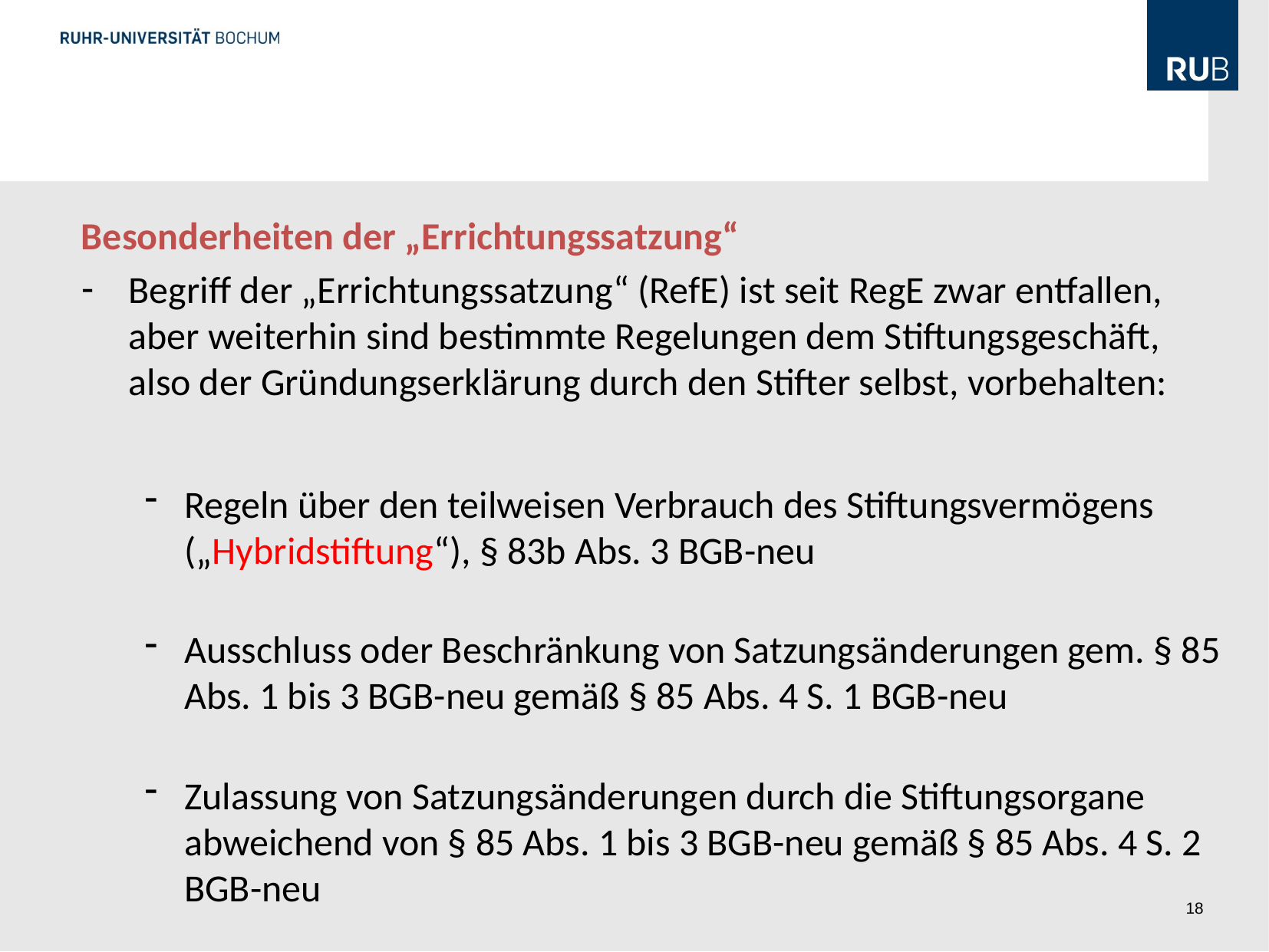

#
Präsentationsname, Einzeilig, Maximal 50 Zeichen
Besonderheiten der „Errichtungssatzung“
Begriff der „Errichtungssatzung“ (RefE) ist seit RegE zwar entfallen, aber weiterhin sind bestimmte Regelungen dem Stiftungsgeschäft, also der Gründungserklärung durch den Stifter selbst, vorbehalten:

Regeln über den teilweisen Verbrauch des Stiftungsvermögens („Hybridstiftung“), § 83b Abs. 3 BGB-neu
Ausschluss oder Beschränkung von Satzungsänderungen gem. § 85 Abs. 1 bis 3 BGB-neu gemäß § 85 Abs. 4 S. 1 BGB-neu
Zulassung von Satzungsänderungen durch die Stiftungsorgane abweichend von § 85 Abs. 1 bis 3 BGB-neu gemäß § 85 Abs. 4 S. 2 BGB-neu